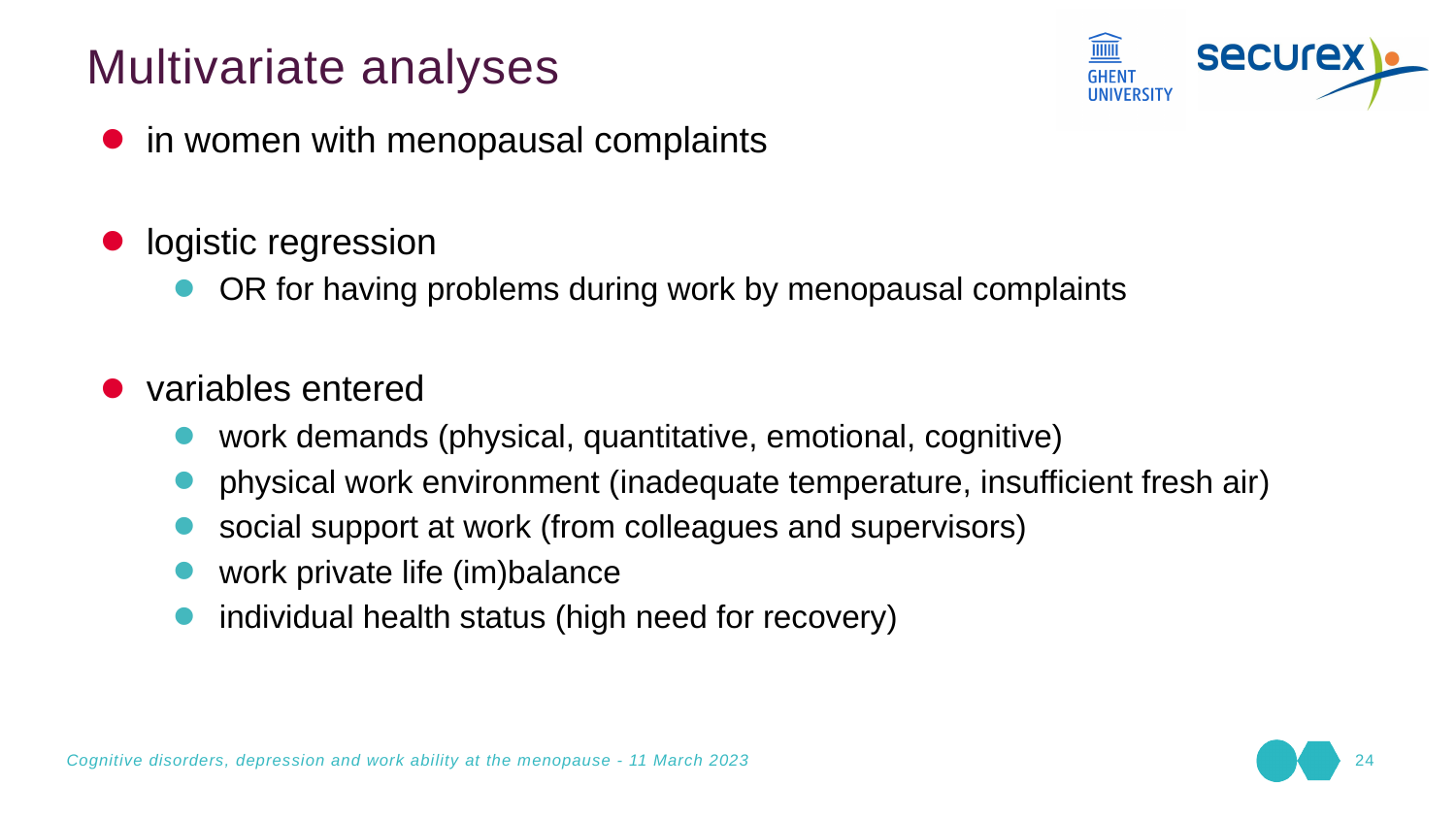

Multivariate analyses
in women with menopausal complaints

logistic regression
OR for having problems during work by menopausal complaints

variables entered
work demands (physical, quantitative, emotional, cognitive)
physical work environment (inadequate temperature, insufficient fresh air)
social support at work (from colleagues and supervisors)
work private life (im)balance
individual health status (high need for recovery)

Cognitive disorders, depression and work ability at the menopause - 11 March 2023
24